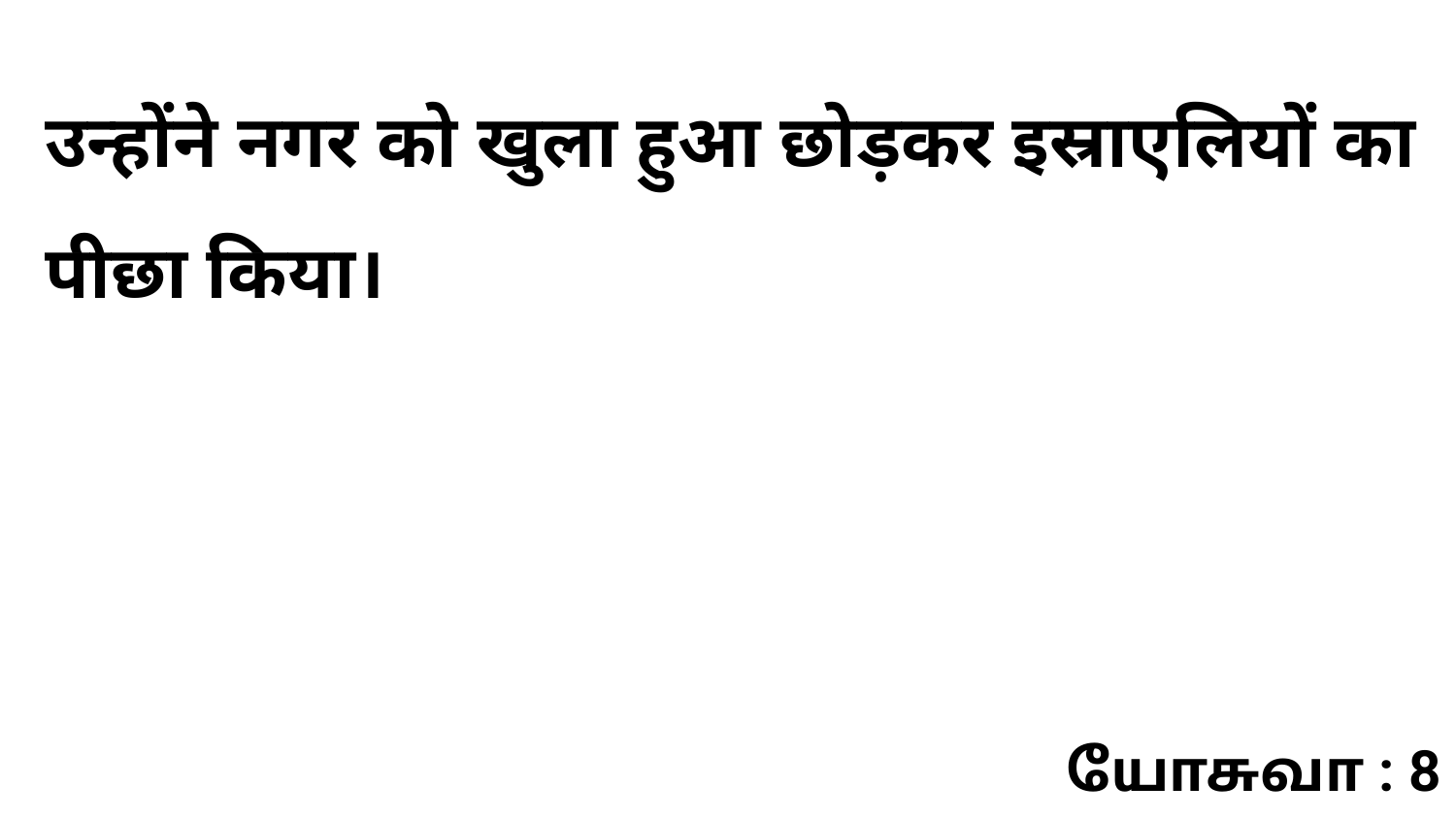

उन्होंने नगर को खुला हुआ छोड़कर इस्राएलियों का पीछा किया।
யோசுவா : 8